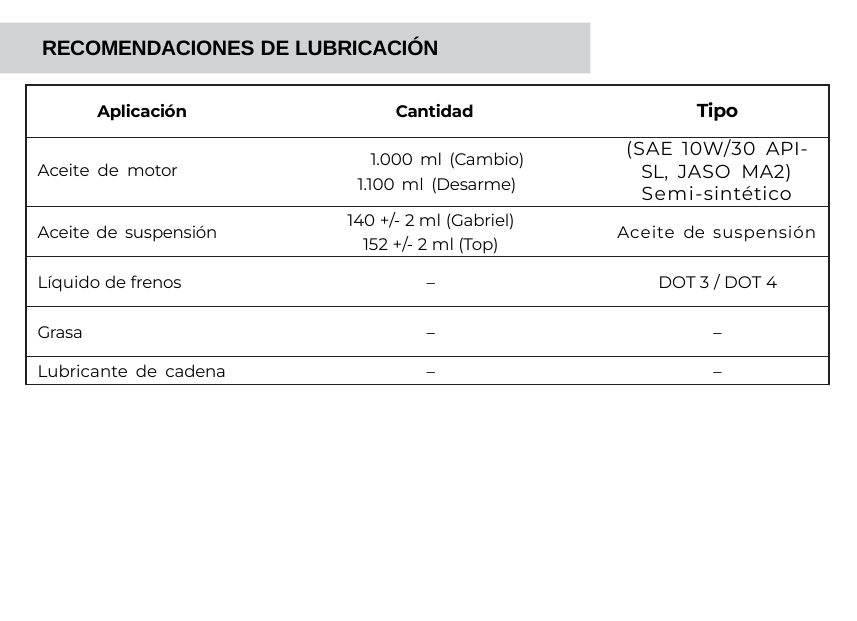

RECOMENDACIONES DE LUBRICACIÓN
| Aplicación | Cantidad | Tipo |
| --- | --- | --- |
| Aceite de motor | 1.000 ml (Cambio) 1.100 ml (Desarme) | (SAE 10W/30 API- SL, JASO MA2) Semi-sintético |
| Aceite de suspensión | 140 +/- 2 ml (Gabriel) 152 +/- 2 ml (Top) | Aceite de suspensión |
| Líquido de frenos | – | DOT 3 / DOT 4 |
| Grasa | – | – |
| Lubricante de cadena | – | – |